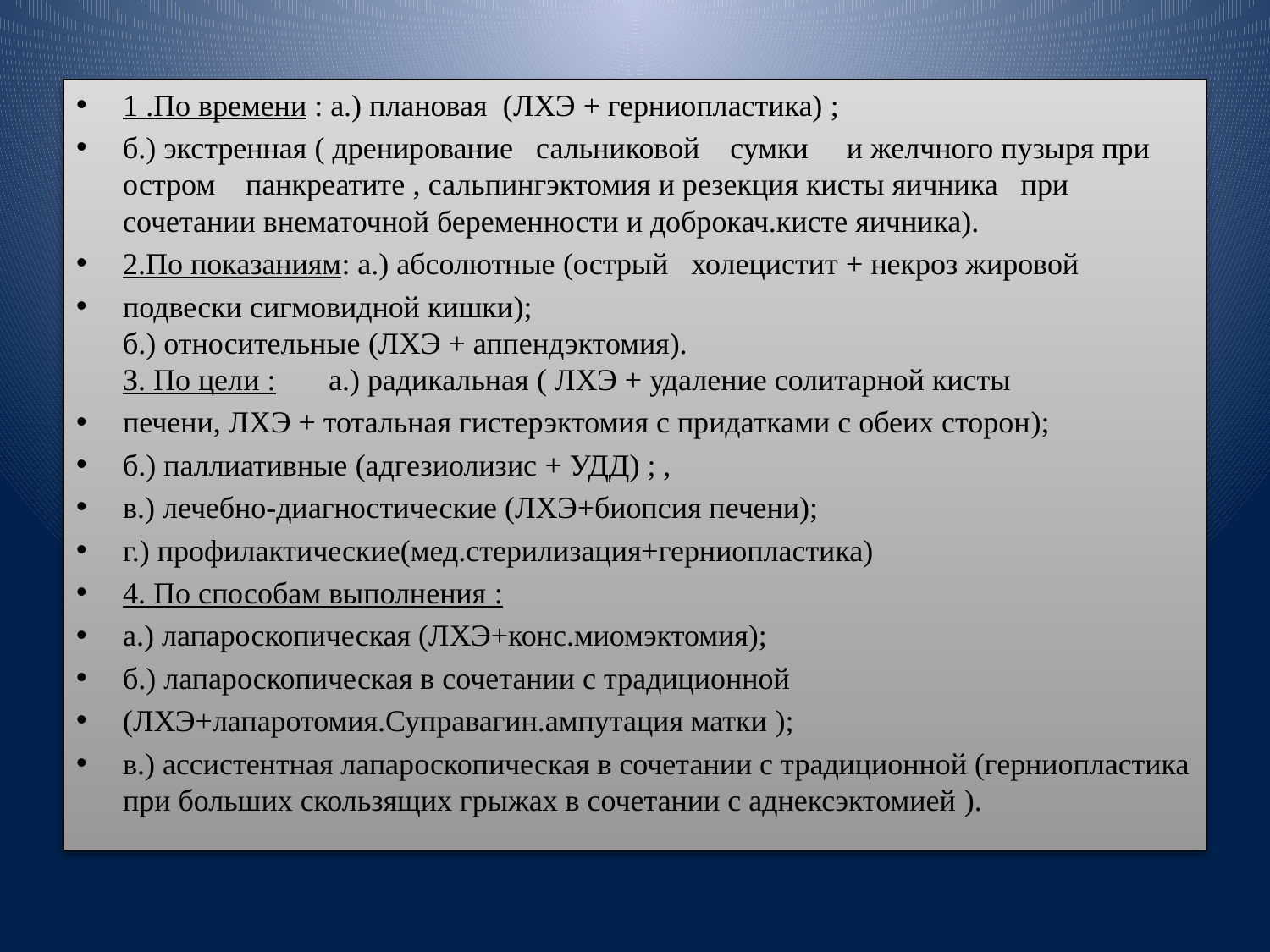

# Классификация симультанных лапароскопических операций :
1 .По времени : а.) плановая  (ЛХЭ + герниопластика) ;
б.) экстренная ( дренирование   сальниковой    сумки     и желчного пузыря при остром    панкреатите , сальпингэктомия и резекция кисты яичника   при      сочетании внематочной беременности и доброкач.кисте яичника).
2.По показаниям: а.) абсолютные (острый   холецистит + некроз жировой
подвески сигмовидной кишки);
б.) относительные (ЛХЭ + аппендэктомия).
З. По цели :	а.) радикальная ( ЛХЭ + удаление солитарной кисты
печени, ЛХЭ + тотальная гистерэктомия с придатками с обеих сторон);
б.) паллиативные (адгезиолизис + УДД) ; ,
в.) лечебно-диагностические (ЛХЭ+биопсия печени);
г.) профилактические(мед.стерилизация+герниопластика)
4. По способам выполнения :
а.) лапароскопическая (ЛХЭ+конс.миомэктомия);
б.) лапароскопическая в сочетании с традиционной
(ЛХЭ+лапаротомия.Суправагин.ампутация матки );
в.) ассистентная лапароскопическая в сочетании с традиционной (герниопластика при больших скользящих грыжах в сочетании с аднексэктомией ).